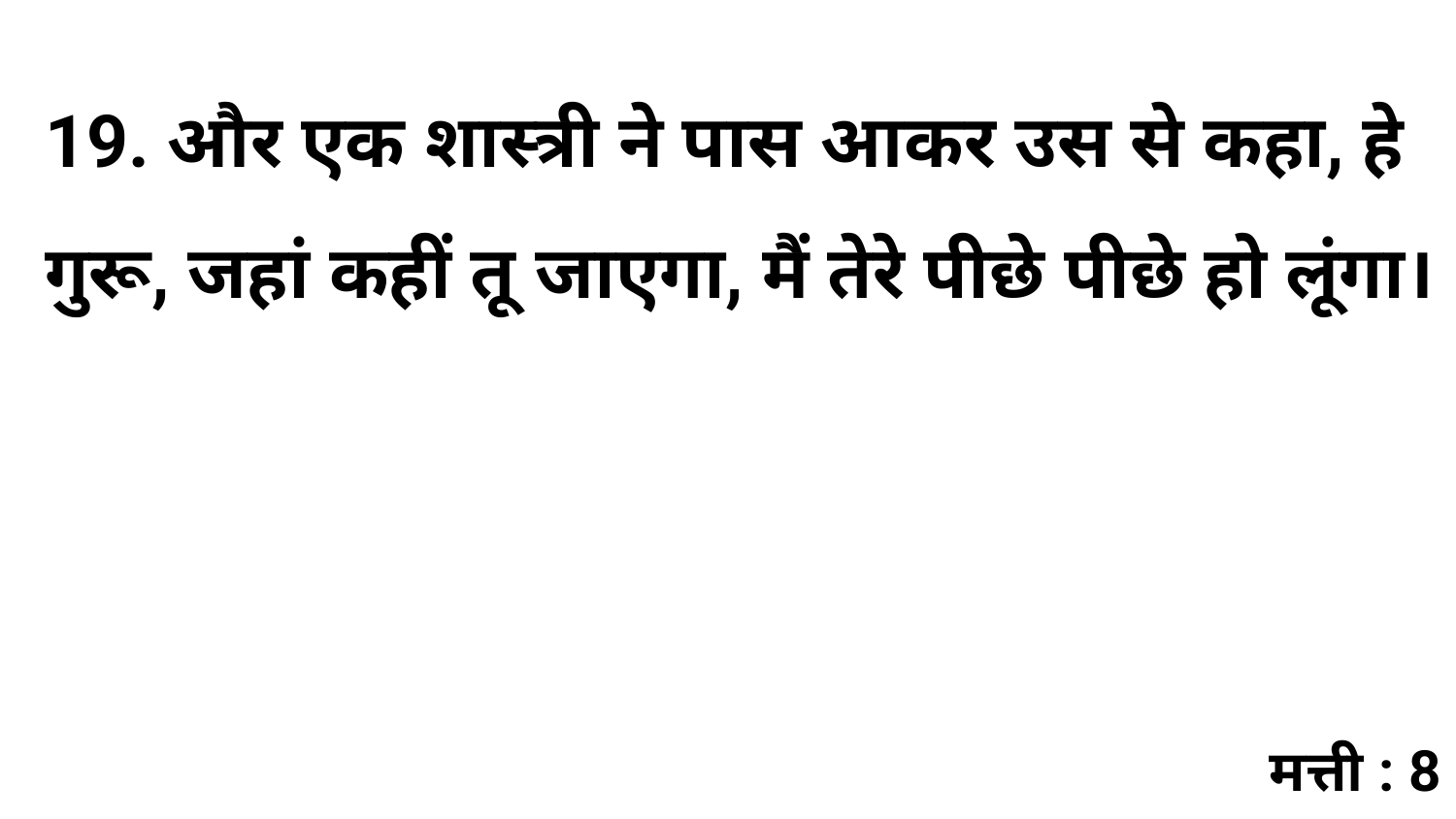

19. और एक शास्त्री ने पास आकर उस से कहा, हे गुरू, जहां कहीं तू जाएगा, मैं तेरे पीछे पीछे हो लूंगा।
मत्ती : 8